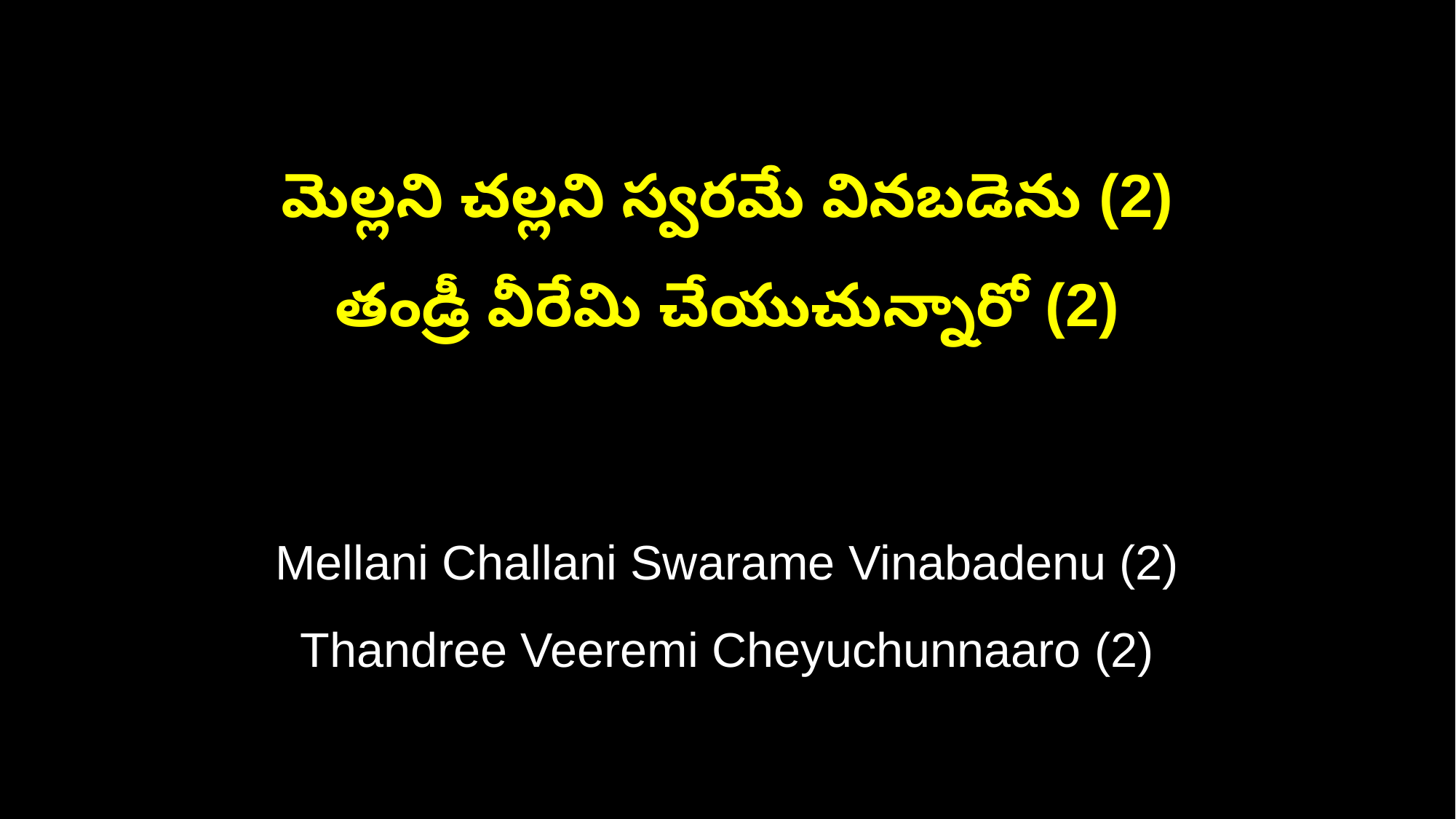

మెల్లని చల్లని స్వరమే వినబడెను (2)
తండ్రీ వీరేమి చేయుచున్నారో (2)
Mellani Challani Swarame Vinabadenu (2)
Thandree Veeremi Cheyuchunnaaro (2)